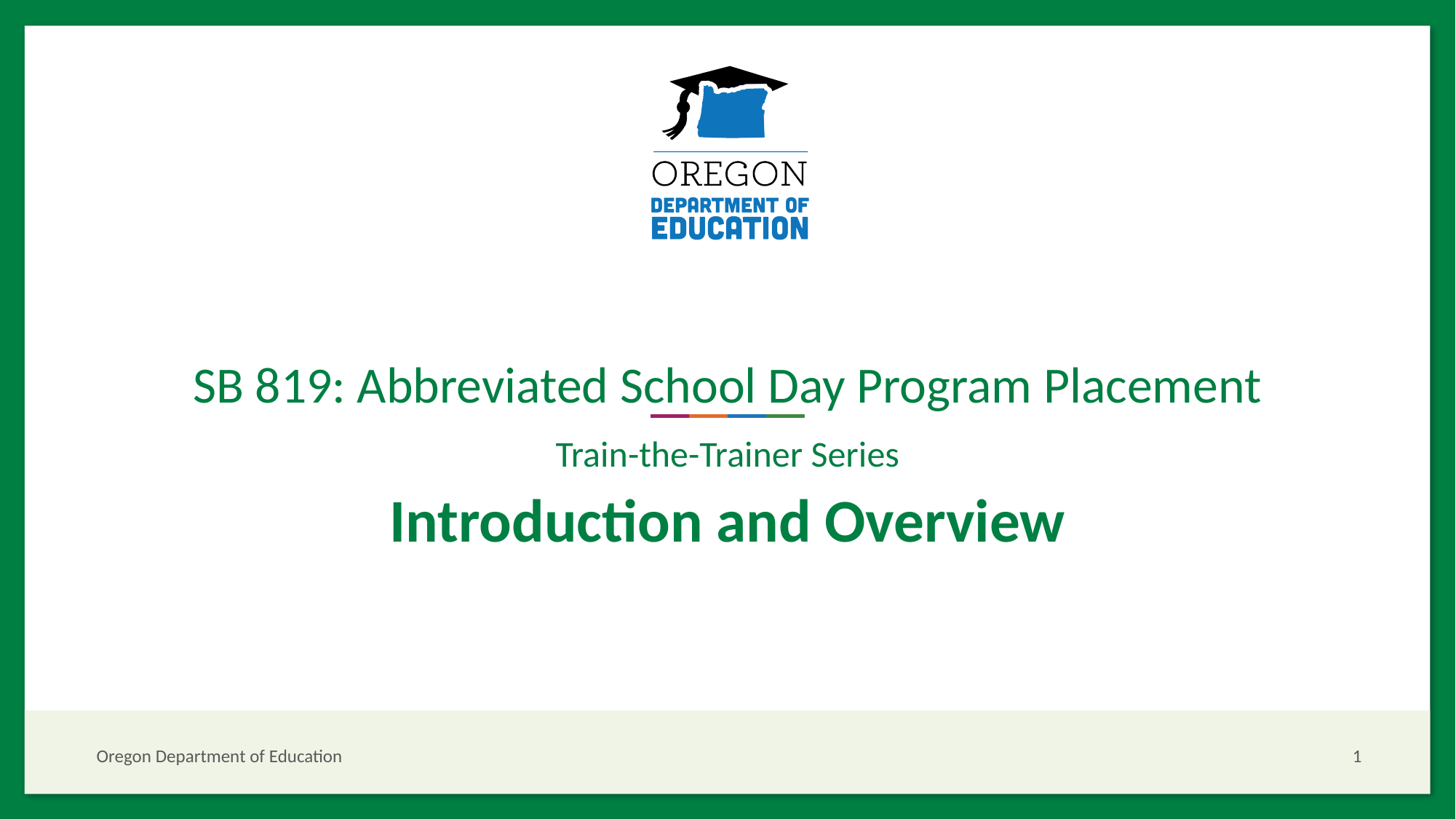

# SB 819: Abbreviated School Day Program Placement
Train-the-Trainer Series
Introduction and Overview
Oregon Department of Education
1